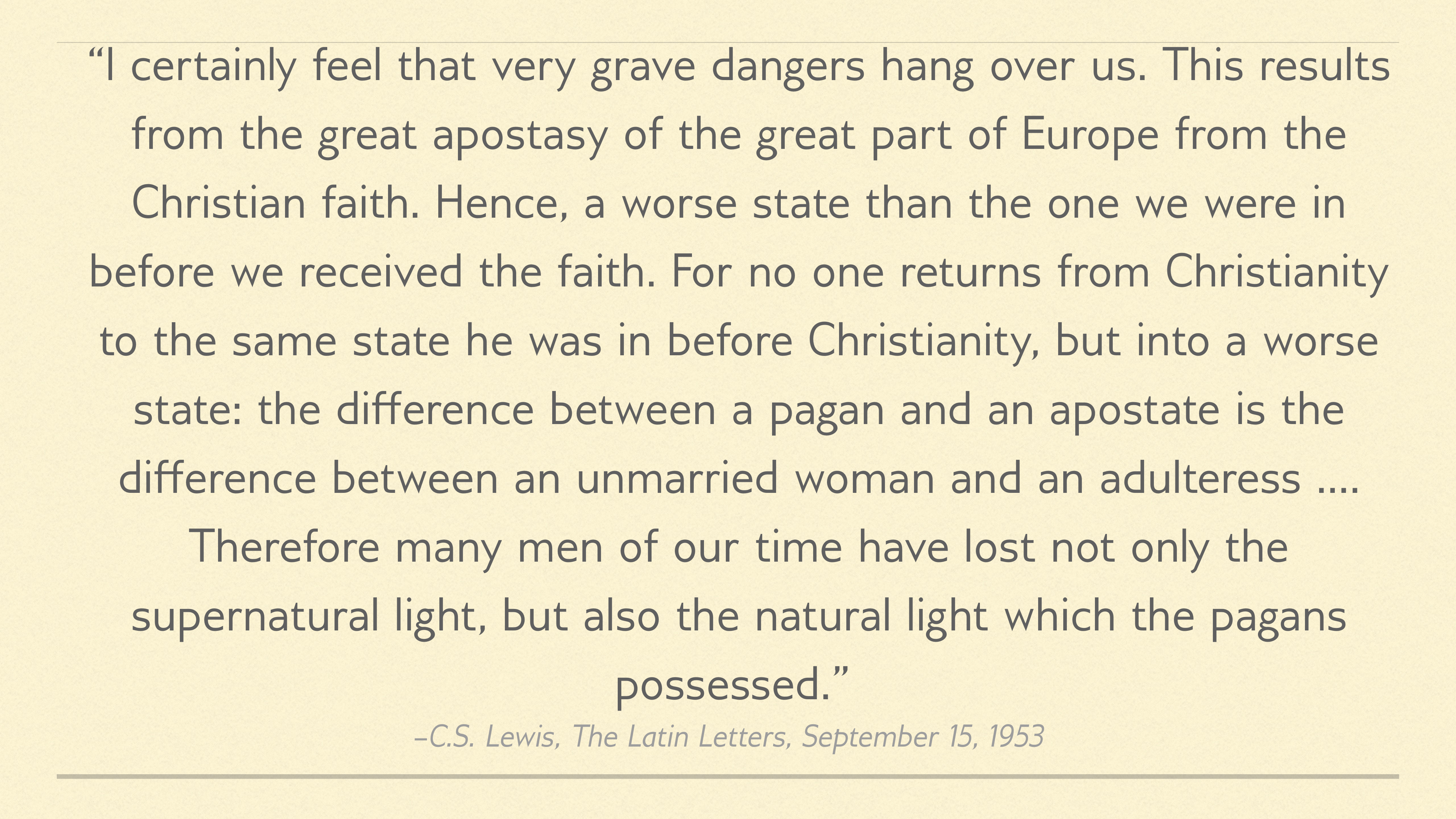

“I certainly feel that very grave dangers hang over us. This results from the great apostasy of the great part of Europe from the Christian faith. Hence, a worse state than the one we were in before we received the faith. For no one returns from Christianity to the same state he was in before Christianity, but into a worse state: the difference between a pagan and an apostate is the difference between an unmarried woman and an adulteress …. Therefore many men of our time have lost not only the supernatural light, but also the natural light which the pagans possessed.”
–C.S. Lewis, The Latin Letters, September 15, 1953